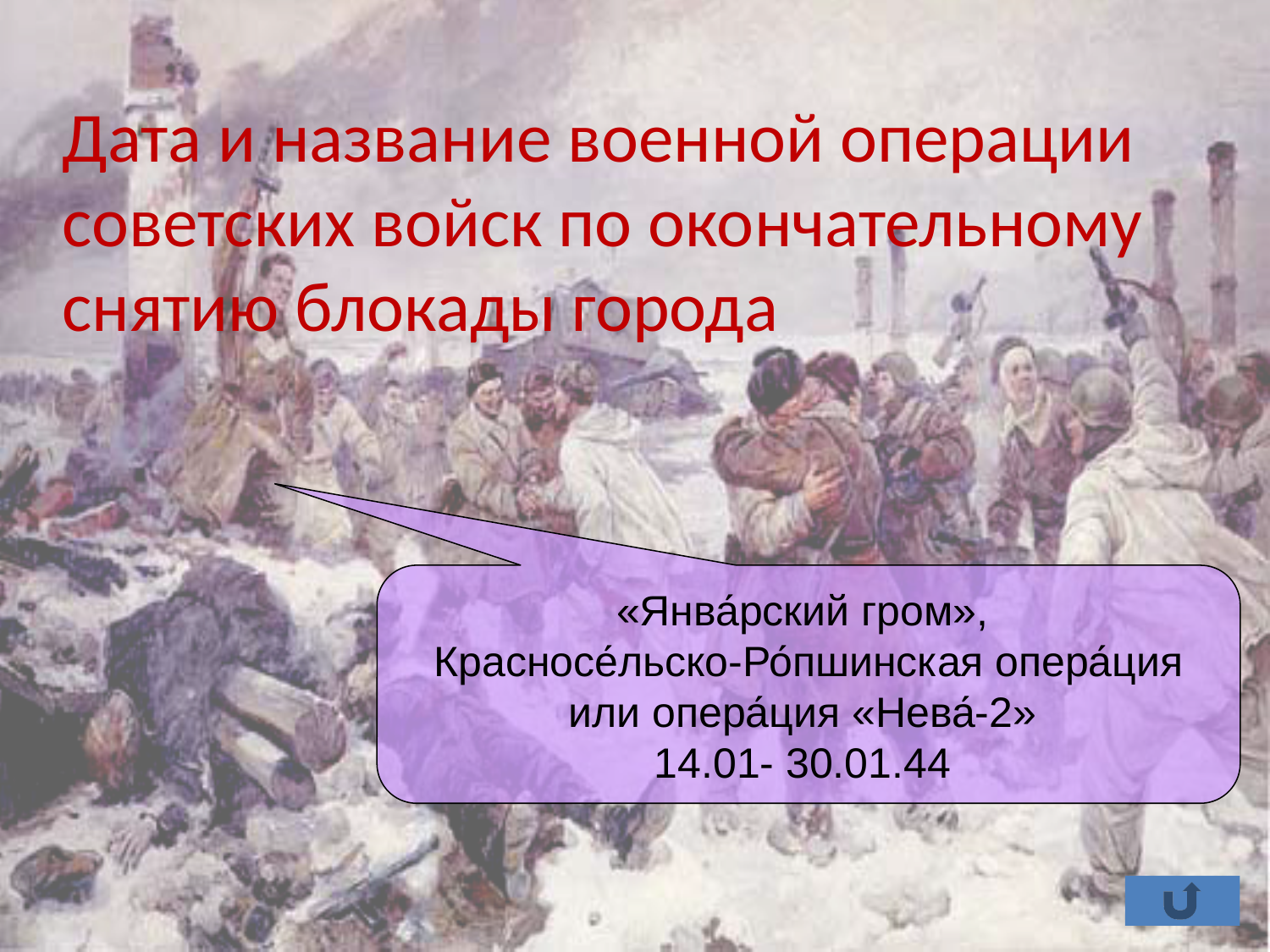

# Дата и название военной операции советских войск по окончательному снятию блокады города

«Янва́рский гром»,
Красносе́льско-Ро́пшинская опера́ция или опера́ция «Нева́-2»
14.01- 30.01.44